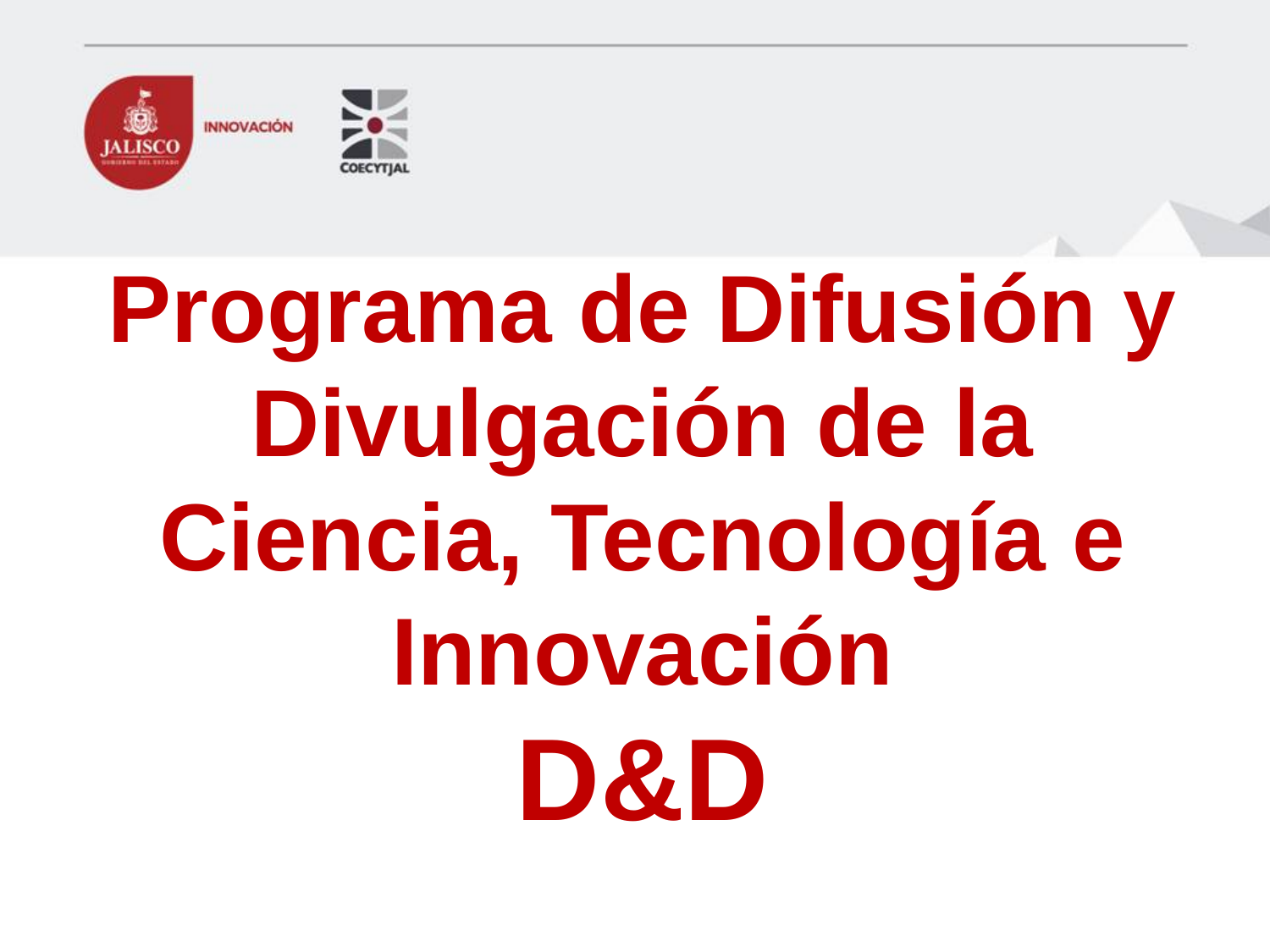

# Programa de Difusión y Divulgación de la Ciencia, Tecnología e Innovación D&D